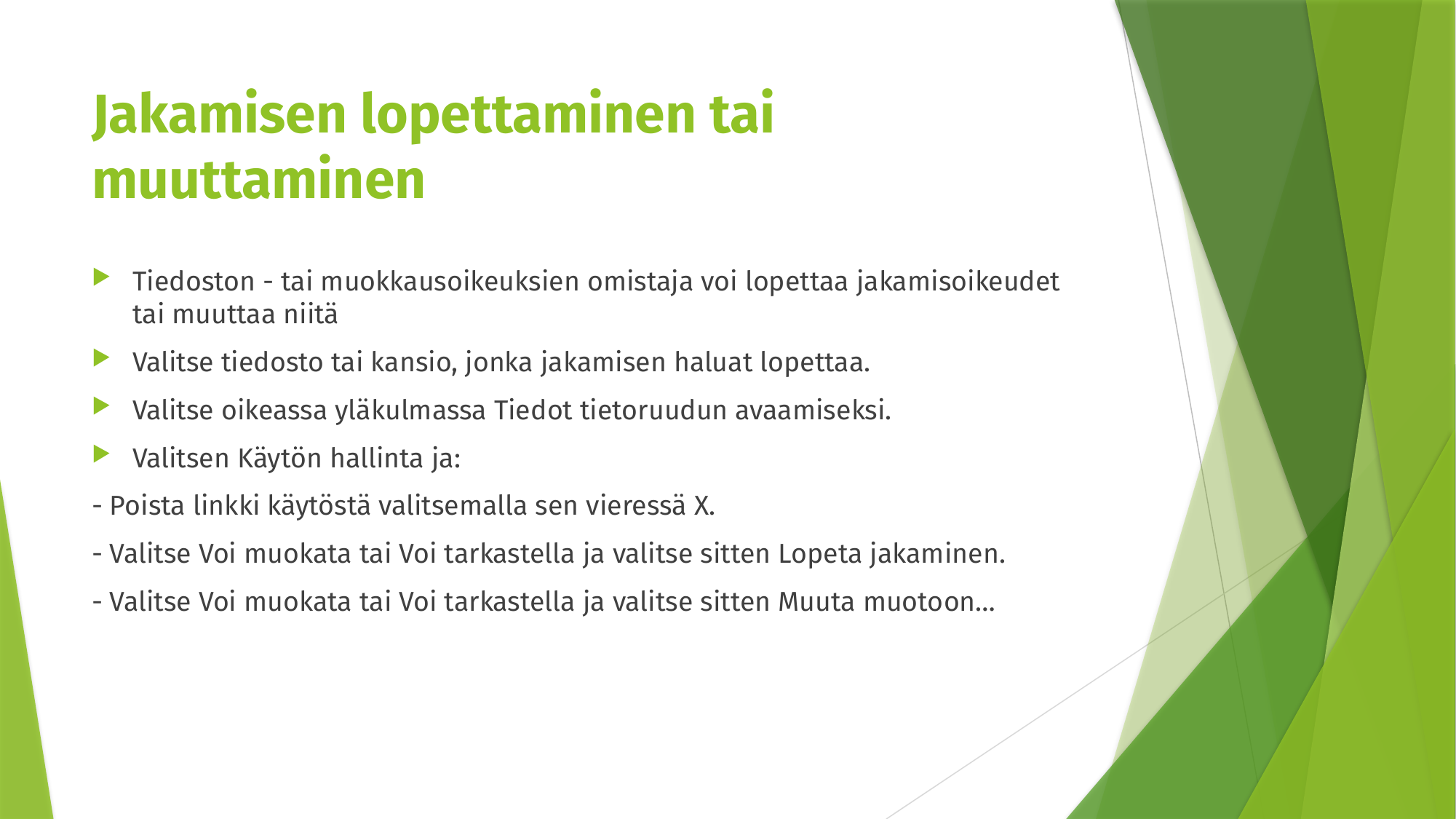

# Jakamisen lopettaminen tai muuttaminen
Tiedoston - tai muokkausoikeuksien omistaja voi lopettaa jakamisoikeudet tai muuttaa niitä
Valitse tiedosto tai kansio, jonka jakamisen haluat lopettaa.
Valitse oikeassa yläkulmassa Tiedot tietoruudun avaamiseksi.
Valitsen Käytön hallinta ja:
- Poista linkki käytöstä valitsemalla sen vieressä X.
- Valitse Voi muokata tai Voi tarkastella ja valitse sitten Lopeta jakaminen.
- Valitse Voi muokata tai Voi tarkastella ja valitse sitten Muuta muotoon…